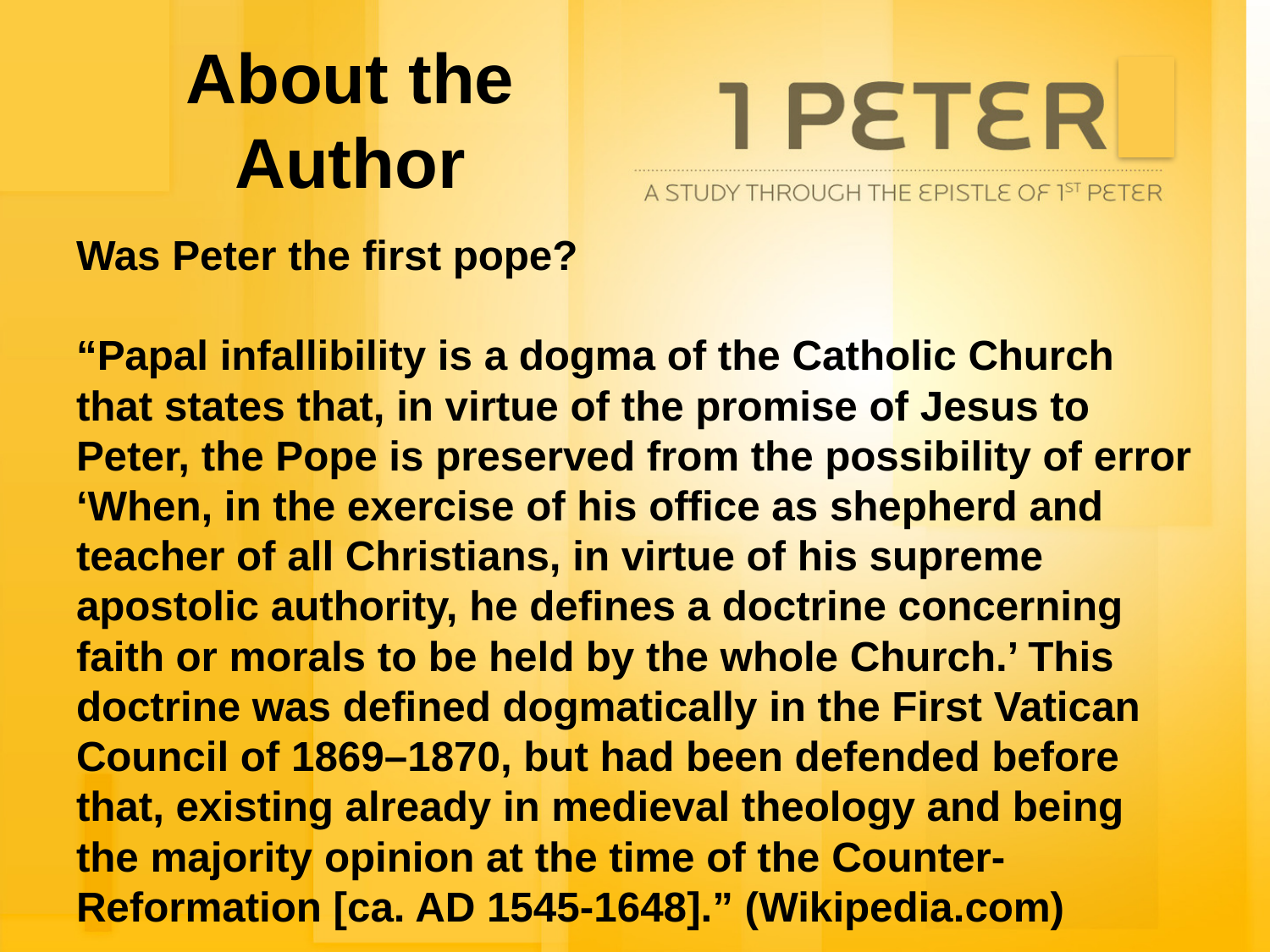

# About the Author

Was Peter the first pope?

“Papal infallibility is a dogma of the Catholic Church that states that, in virtue of the promise of Jesus to Peter, the Pope is preserved from the possibility of error ‘When, in the exercise of his office as shepherd and teacher of all Christians, in virtue of his supreme apostolic authority, he defines a doctrine concerning faith or morals to be held by the whole Church.’ This doctrine was defined dogmatically in the First Vatican Council of 1869–1870, but had been defended before that, existing already in medieval theology and being the majority opinion at the time of the Counter-Reformation [ca. AD 1545-1648].” (Wikipedia.com)